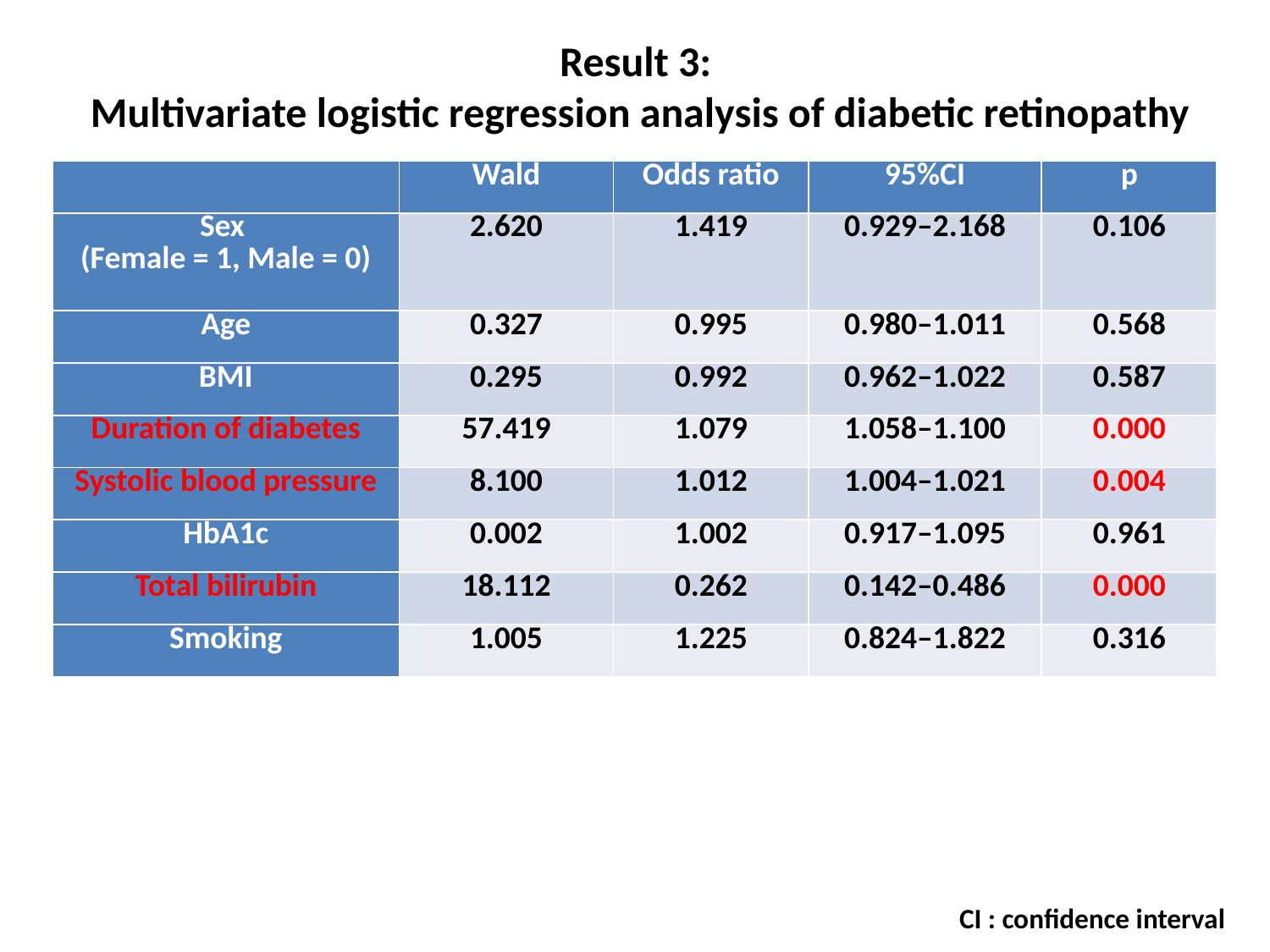

Result 3:
Multivariate logistic regression analysis of diabetic retinopathy
|  | Wald | Odds ratio | 95%CI | p |
| --- | --- | --- | --- | --- |
| Sex (Female = 1, Male = 0) | 2.620 | 1.419 | 0.929–2.168 | 0.106 |
| Age | 0.327 | 0.995 | 0.980–1.011 | 0.568 |
| BMI | 0.295 | 0.992 | 0.962–1.022 | 0.587 |
| Duration of diabetes | 57.419 | 1.079 | 1.058–1.100 | 0.000 |
| Systolic blood pressure | 8.100 | 1.012 | 1.004–1.021 | 0.004 |
| HbA1c | 0.002 | 1.002 | 0.917–1.095 | 0.961 |
| Total bilirubin | 18.112 | 0.262 | 0.142–0.486 | 0.000 |
| Smoking | 1.005 | 1.225 | 0.824–1.822 | 0.316 |
CI : confidence interval